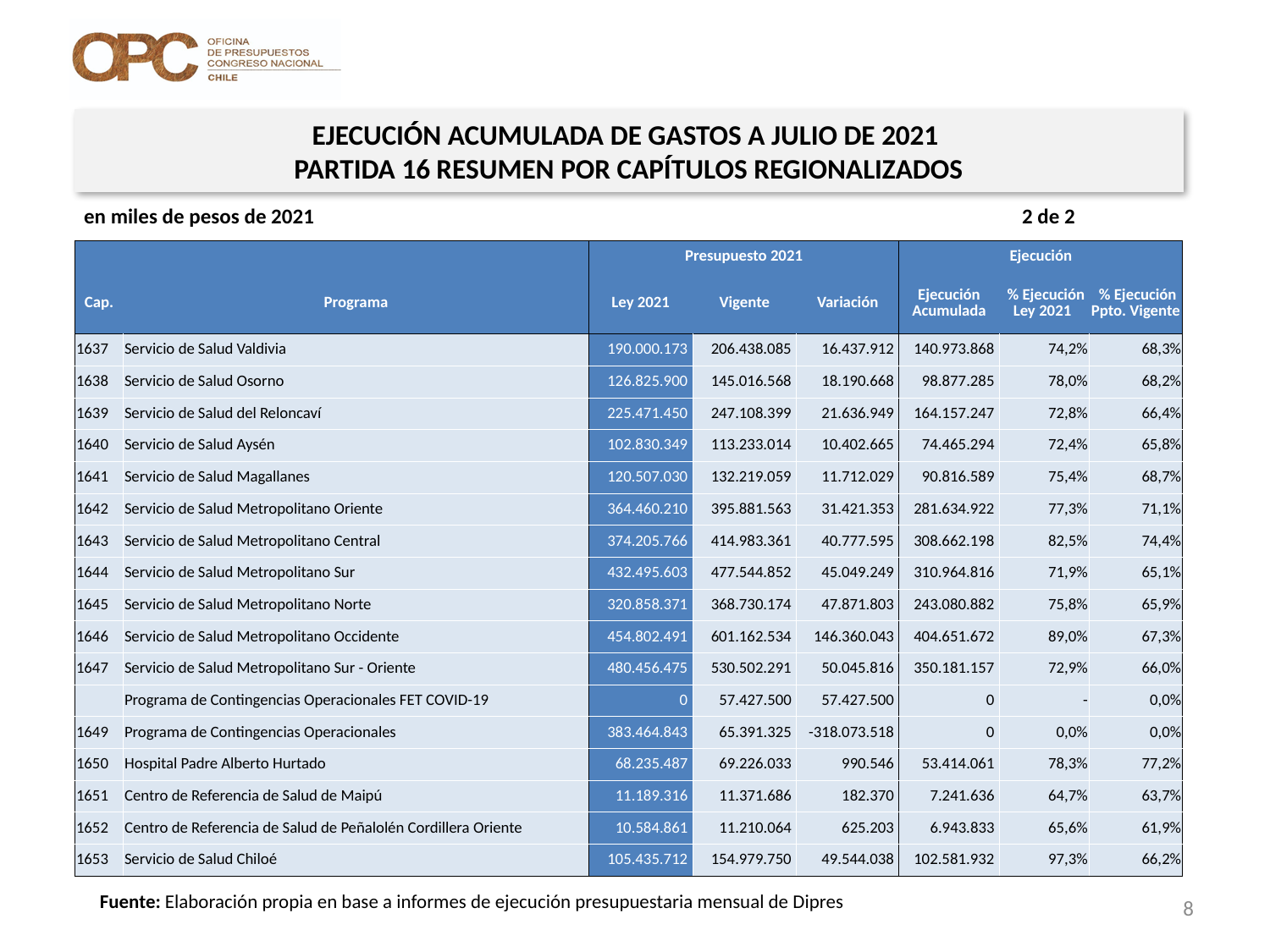

EJECUCIÓN ACUMULADA DE GASTOS A JULIO DE 2021
PARTIDA 16 RESUMEN POR CAPÍTULOS REGIONALIZADOS
en miles de pesos de 2021                                                                                                                                                  2 de 2
|  |  | Presupuesto 2021 |  |  | Ejecución |  |  |
| --- | --- | --- | --- | --- | --- | --- | --- |
| Cap. | Programa | Ley 2021 | Vigente | Variación | Ejecución Acumulada | % Ejecución Ley 2021 | % Ejecución Ppto. Vigente |
| 1637 | Servicio de Salud Valdivia | 190.000.173 | 206.438.085 | 16.437.912 | 140.973.868 | 74,2% | 68,3% |
| 1638 | Servicio de Salud Osorno | 126.825.900 | 145.016.568 | 18.190.668 | 98.877.285 | 78,0% | 68,2% |
| 1639 | Servicio de Salud del Reloncaví | 225.471.450 | 247.108.399 | 21.636.949 | 164.157.247 | 72,8% | 66,4% |
| 1640 | Servicio de Salud Aysén | 102.830.349 | 113.233.014 | 10.402.665 | 74.465.294 | 72,4% | 65,8% |
| 1641 | Servicio de Salud Magallanes | 120.507.030 | 132.219.059 | 11.712.029 | 90.816.589 | 75,4% | 68,7% |
| 1642 | Servicio de Salud Metropolitano Oriente | 364.460.210 | 395.881.563 | 31.421.353 | 281.634.922 | 77,3% | 71,1% |
| 1643 | Servicio de Salud Metropolitano Central | 374.205.766 | 414.983.361 | 40.777.595 | 308.662.198 | 82,5% | 74,4% |
| 1644 | Servicio de Salud Metropolitano Sur | 432.495.603 | 477.544.852 | 45.049.249 | 310.964.816 | 71,9% | 65,1% |
| 1645 | Servicio de Salud Metropolitano Norte | 320.858.371 | 368.730.174 | 47.871.803 | 243.080.882 | 75,8% | 65,9% |
| 1646 | Servicio de Salud Metropolitano Occidente | 454.802.491 | 601.162.534 | 146.360.043 | 404.651.672 | 89,0% | 67,3% |
| 1647 | Servicio de Salud Metropolitano Sur - Oriente | 480.456.475 | 530.502.291 | 50.045.816 | 350.181.157 | 72,9% | 66,0% |
|  | Programa de Contingencias Operacionales FET COVID-19 | 0 | 57.427.500 | 57.427.500 | 0 | - | 0,0% |
| 1649 | Programa de Contingencias Operacionales | 383.464.843 | 65.391.325 | -318.073.518 | 0 | 0,0% | 0,0% |
| 1650 | Hospital Padre Alberto Hurtado | 68.235.487 | 69.226.033 | 990.546 | 53.414.061 | 78,3% | 77,2% |
| 1651 | Centro de Referencia de Salud de Maipú | 11.189.316 | 11.371.686 | 182.370 | 7.241.636 | 64,7% | 63,7% |
| 1652 | Centro de Referencia de Salud de Peñalolén Cordillera Oriente | 10.584.861 | 11.210.064 | 625.203 | 6.943.833 | 65,6% | 61,9% |
| 1653 | Servicio de Salud Chiloé | 105.435.712 | 154.979.750 | 49.544.038 | 102.581.932 | 97,3% | 66,2% |
Fuente: Elaboración propia en base a informes de ejecución presupuestaria mensual de Dipres
8